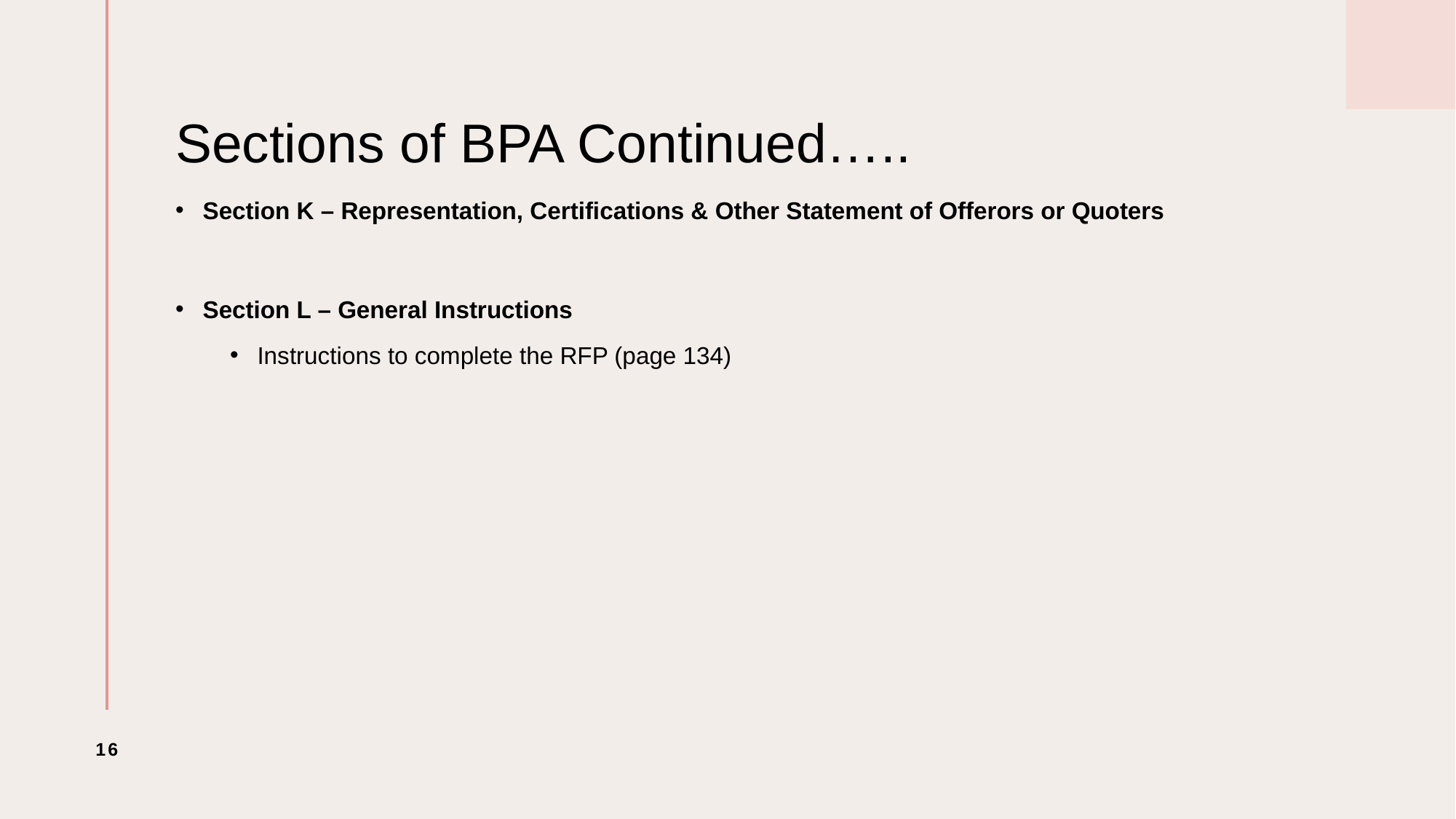

# Sections of BPA Continued…..
Section K – Representation, Certifications & Other Statement of Offerors or Quoters

Section L – General Instructions
Instructions to complete the RFP (page 134)
16